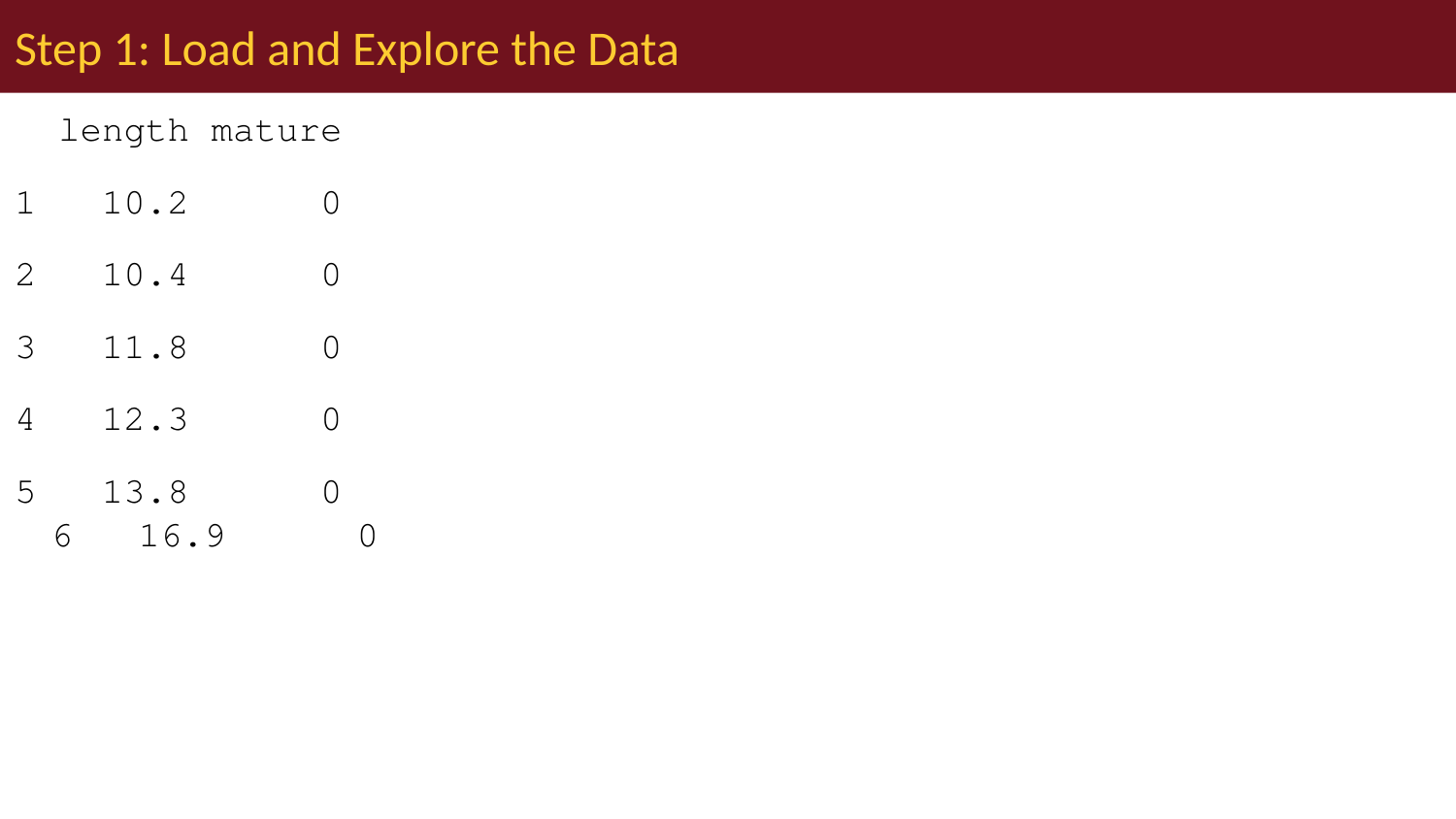

# Step 1: Load and Explore the Data
  length mature
1   10.2      0
2   10.4      0
3   11.8      0
4   12.3      0
5   13.8      0
6   16.9      0